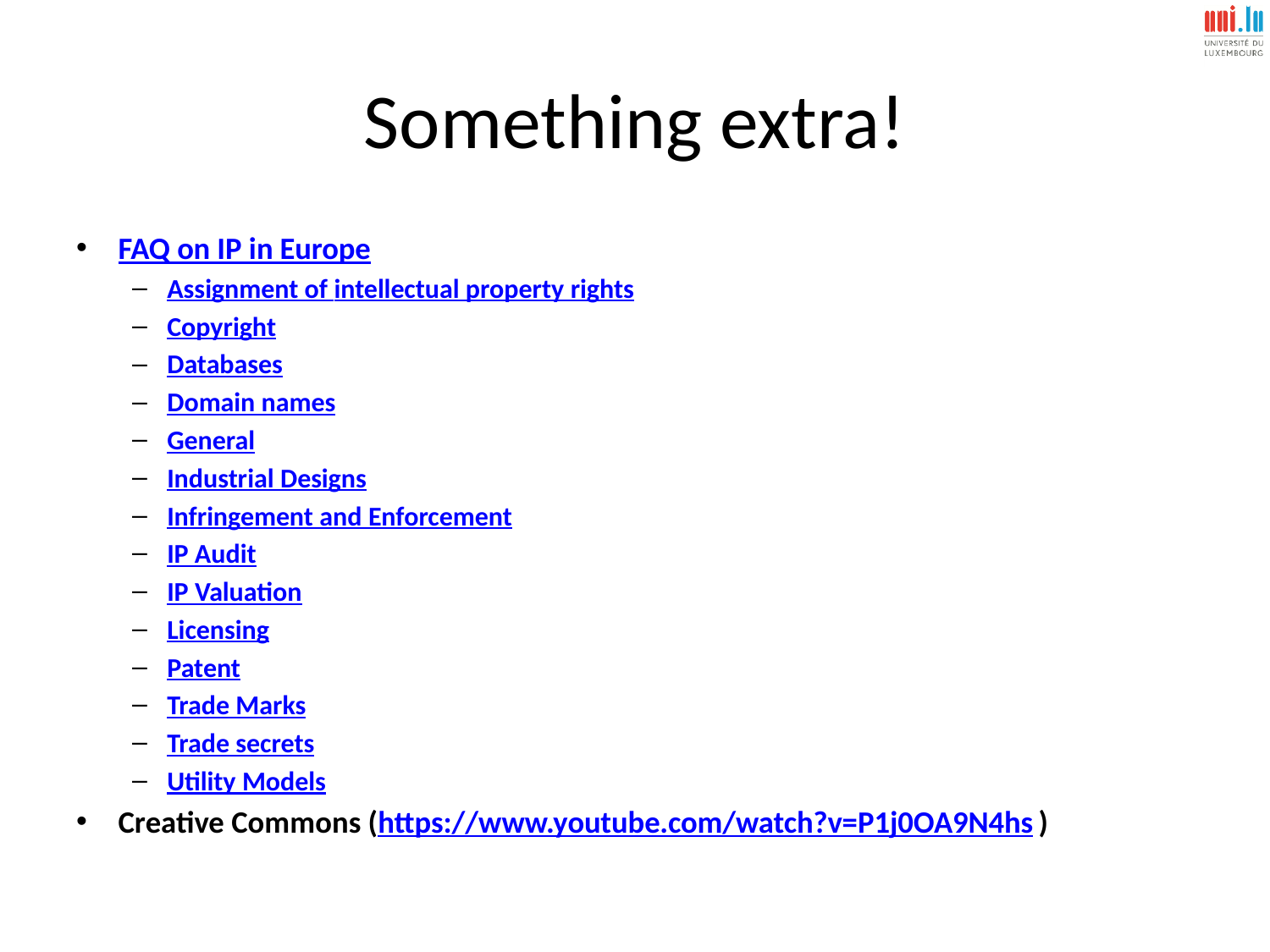

# Something extra!
FAQ on IP in Europe
Assignment of intellectual property rights
Copyright
Databases
Domain names
General
Industrial Designs
Infringement and Enforcement
IP Audit
IP Valuation
Licensing
Patent
Trade Marks
Trade secrets
Utility Models
Creative Commons (https://www.youtube.com/watch?v=P1j0OA9N4hs)